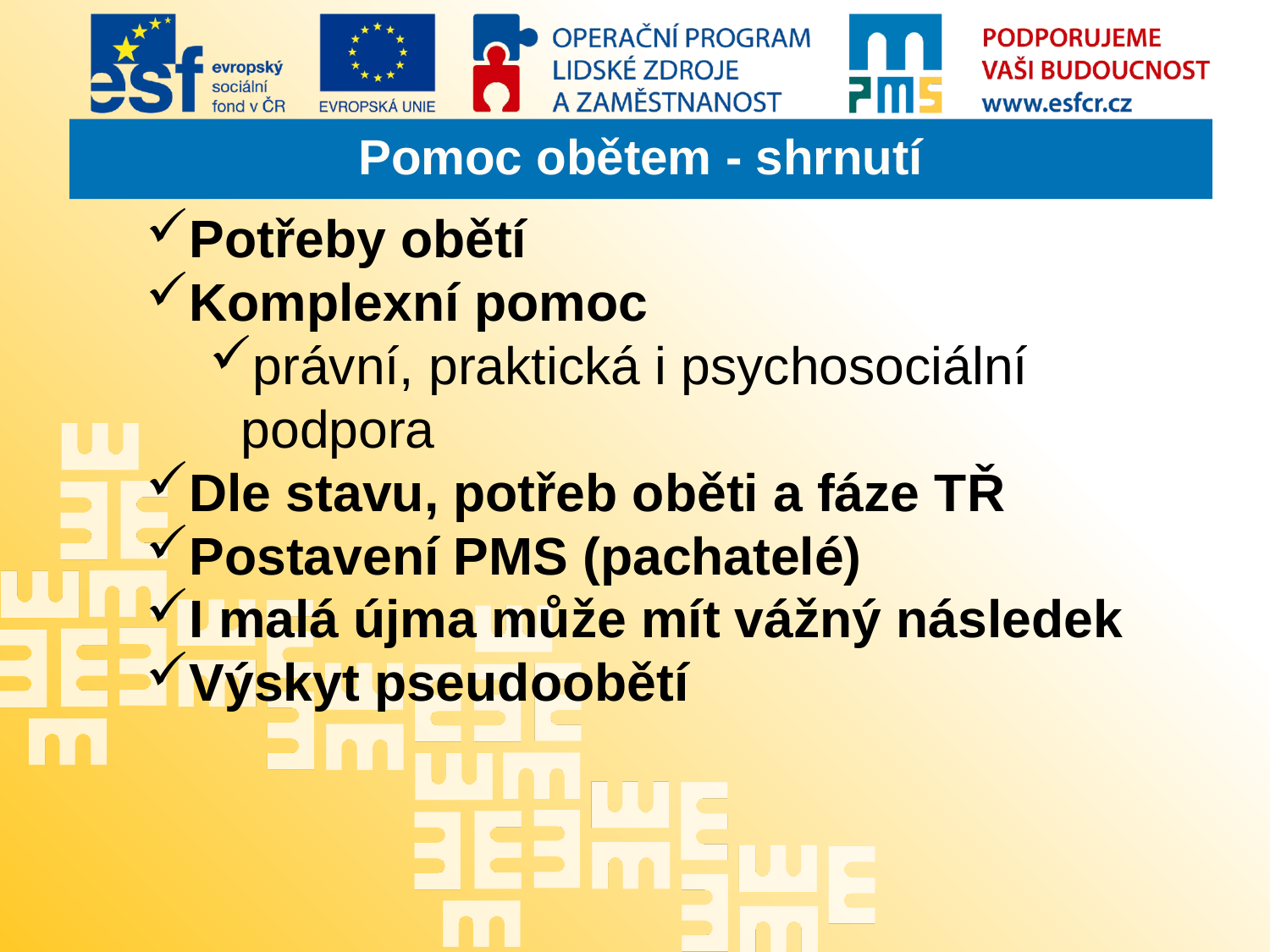

# Pomoc obětem - shrnutí
Potřeby obětí
Komplexní pomoc
právní, praktická i psychosociální podpora
Dle stavu, potřeb oběti a fáze TŘ
Postavení PMS (pachatelé)
I malá újma může mít vážný následek
Výskyt pseudoobětí